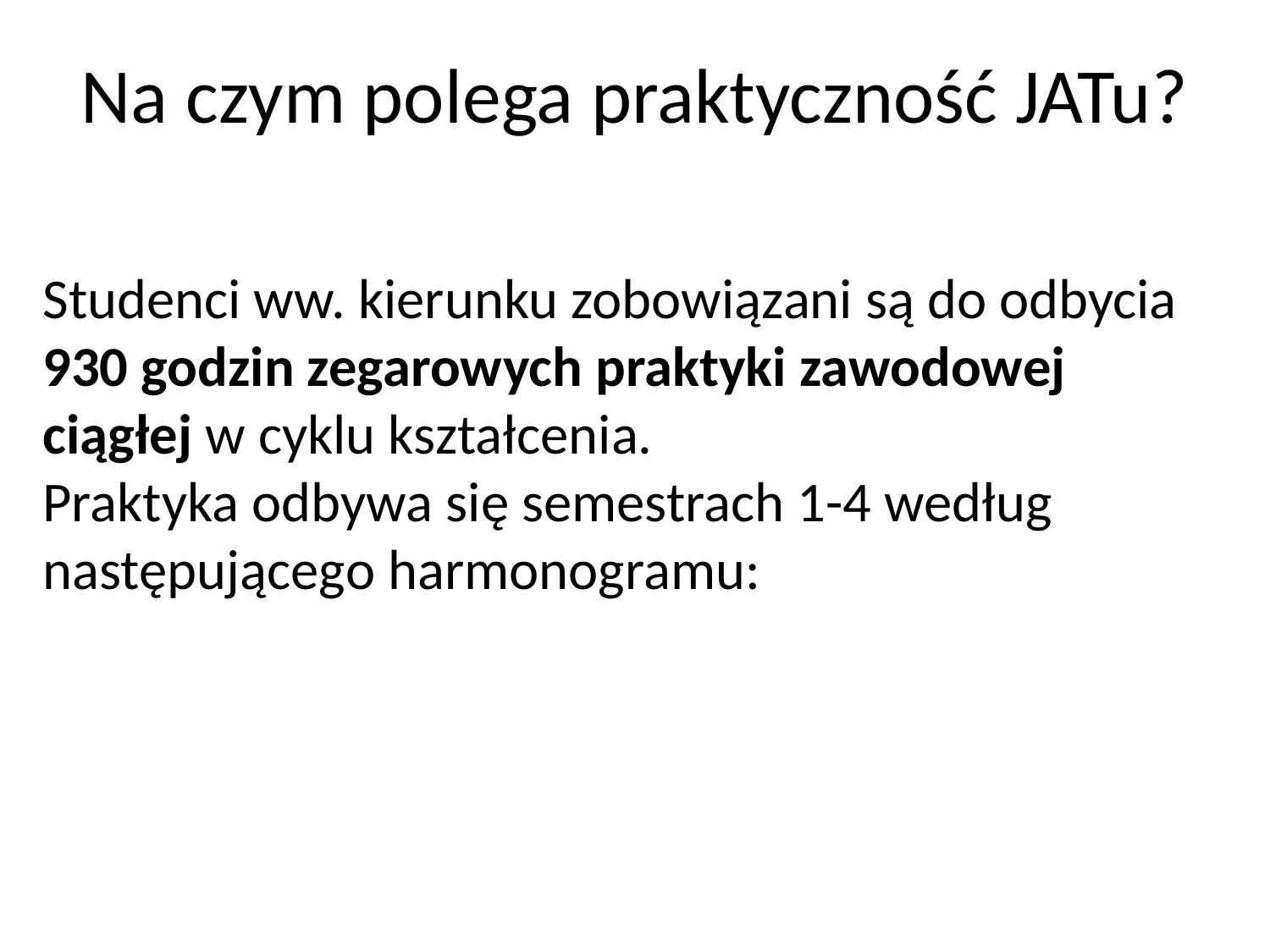

# Na czym polega praktyczność JATu?
Studenci ww. kierunku zobowiązani są do odbycia 930 godzin zegarowych praktyki zawodowej ciągłej w cyklu kształcenia.
Praktyka odbywa się semestrach 1-4 według następującego harmonogramu: